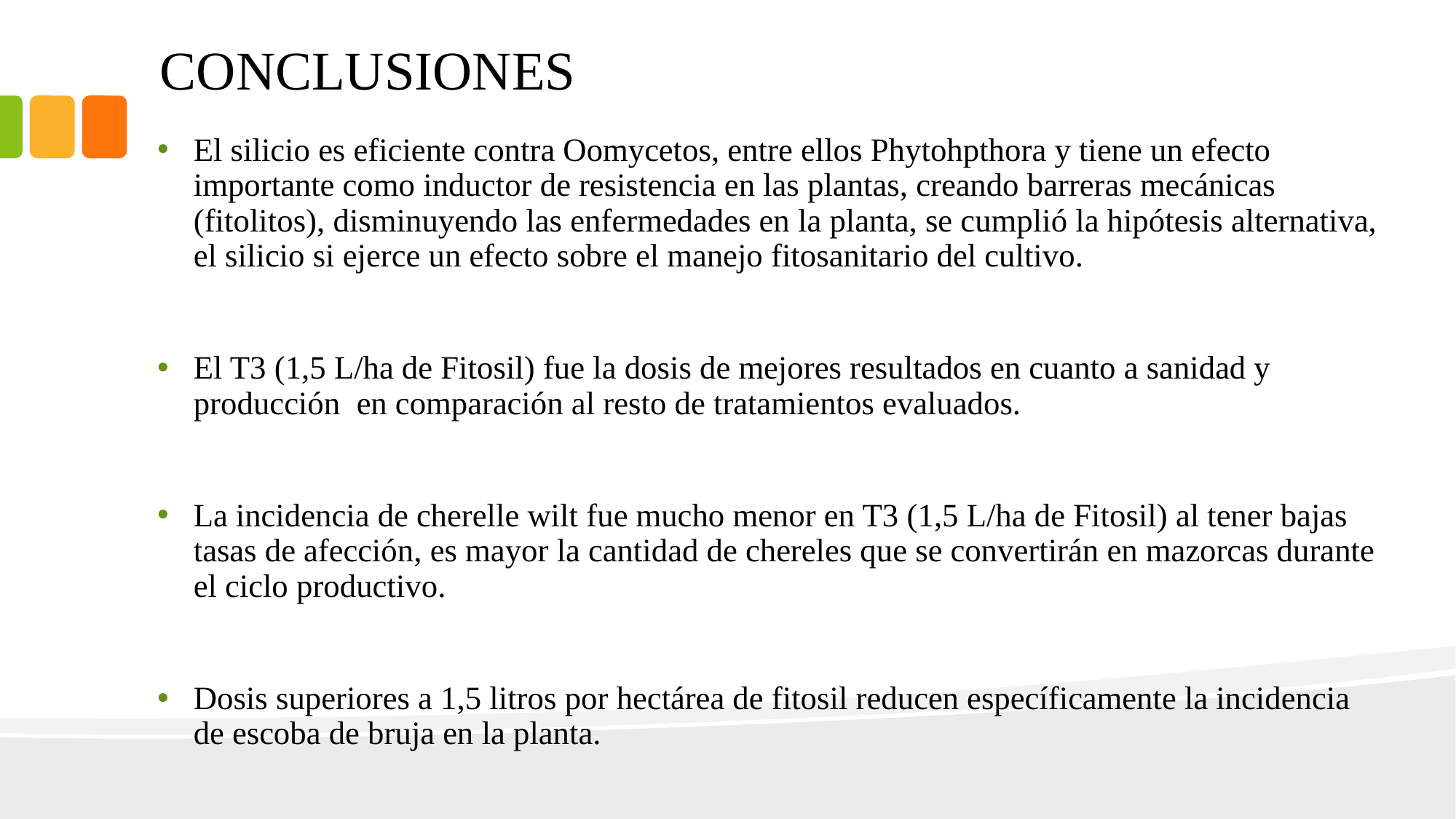

# CONCLUSIONES
El silicio es eficiente contra Oomycetos, entre ellos Phytohpthora y tiene un efecto importante como inductor de resistencia en las plantas, creando barreras mecánicas (fitolitos), disminuyendo las enfermedades en la planta, se cumplió la hipótesis alternativa, el silicio si ejerce un efecto sobre el manejo fitosanitario del cultivo.

El T3 (1,5 L/ha de Fitosil) fue la dosis de mejores resultados en cuanto a sanidad y producción  en comparación al resto de tratamientos evaluados.

La incidencia de cherelle wilt fue mucho menor en T3 (1,5 L/ha de Fitosil) al tener bajas tasas de afección, es mayor la cantidad de chereles que se convertirán en mazorcas durante el ciclo productivo.

Dosis superiores a 1,5 litros por hectárea de fitosil reducen específicamente la incidencia de escoba de bruja en la planta.